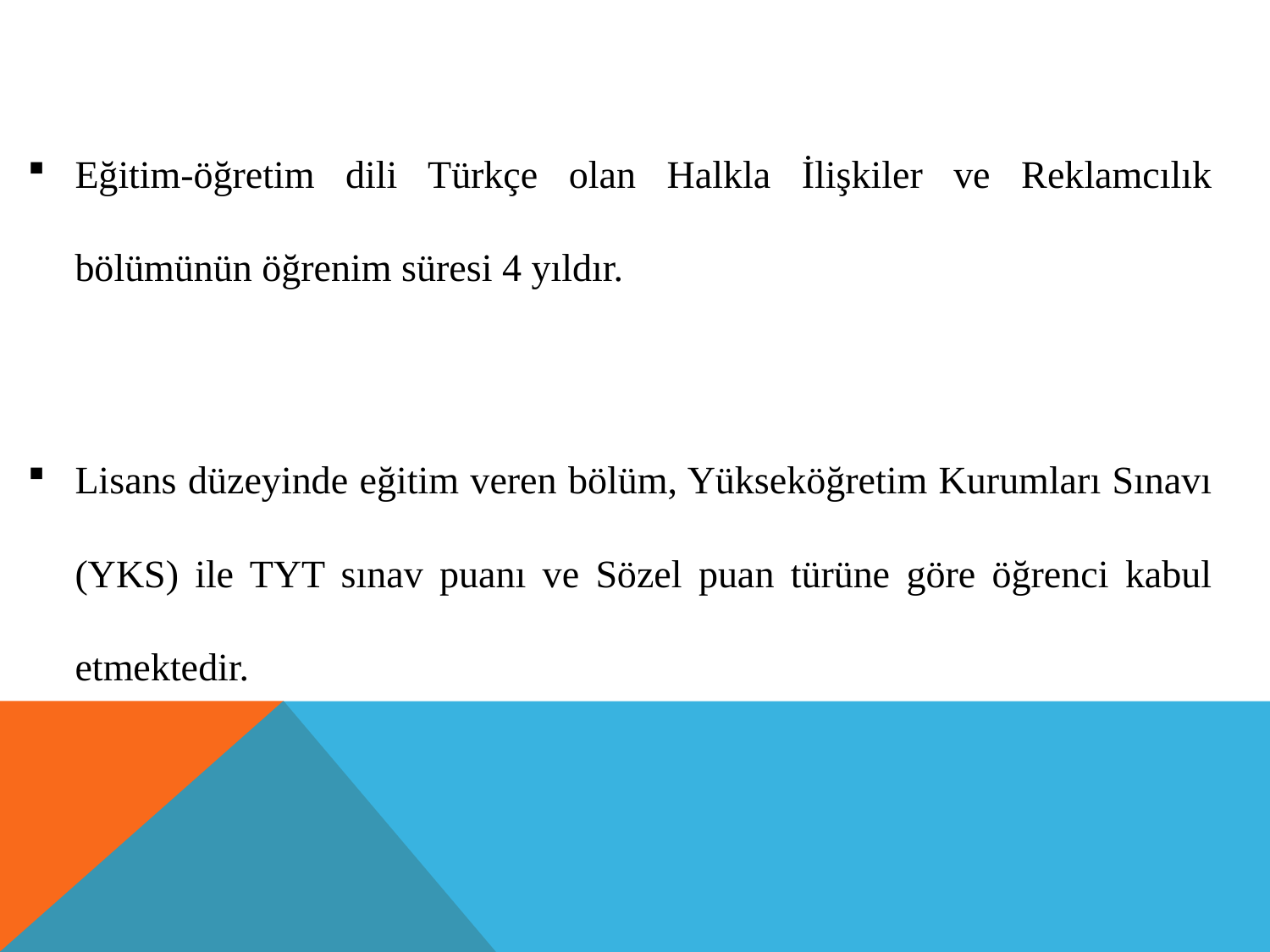

Eğitim-öğretim dili Türkçe olan Halkla İlişkiler ve Reklamcılık bölümünün öğrenim süresi 4 yıldır.

Lisans düzeyinde eğitim veren bölüm, Yükseköğretim Kurumları Sınavı (YKS) ile TYT sınav puanı ve Sözel puan türüne göre öğrenci kabul etmektedir.